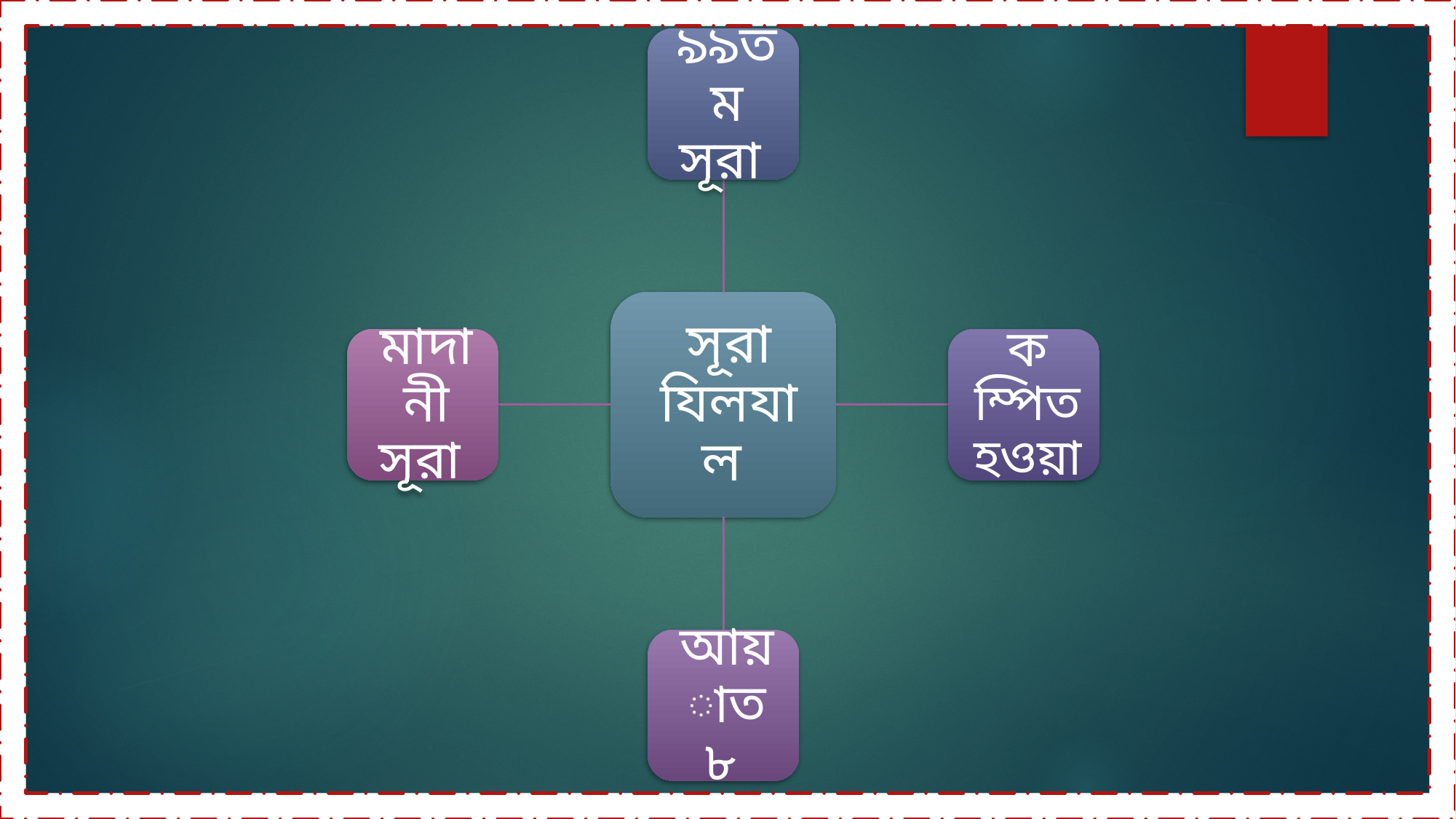

সূরা যিলযাল
৯৯তম সূরা
কম্পিত হওয়া
আয়াত ৮
মাদানী সূরা